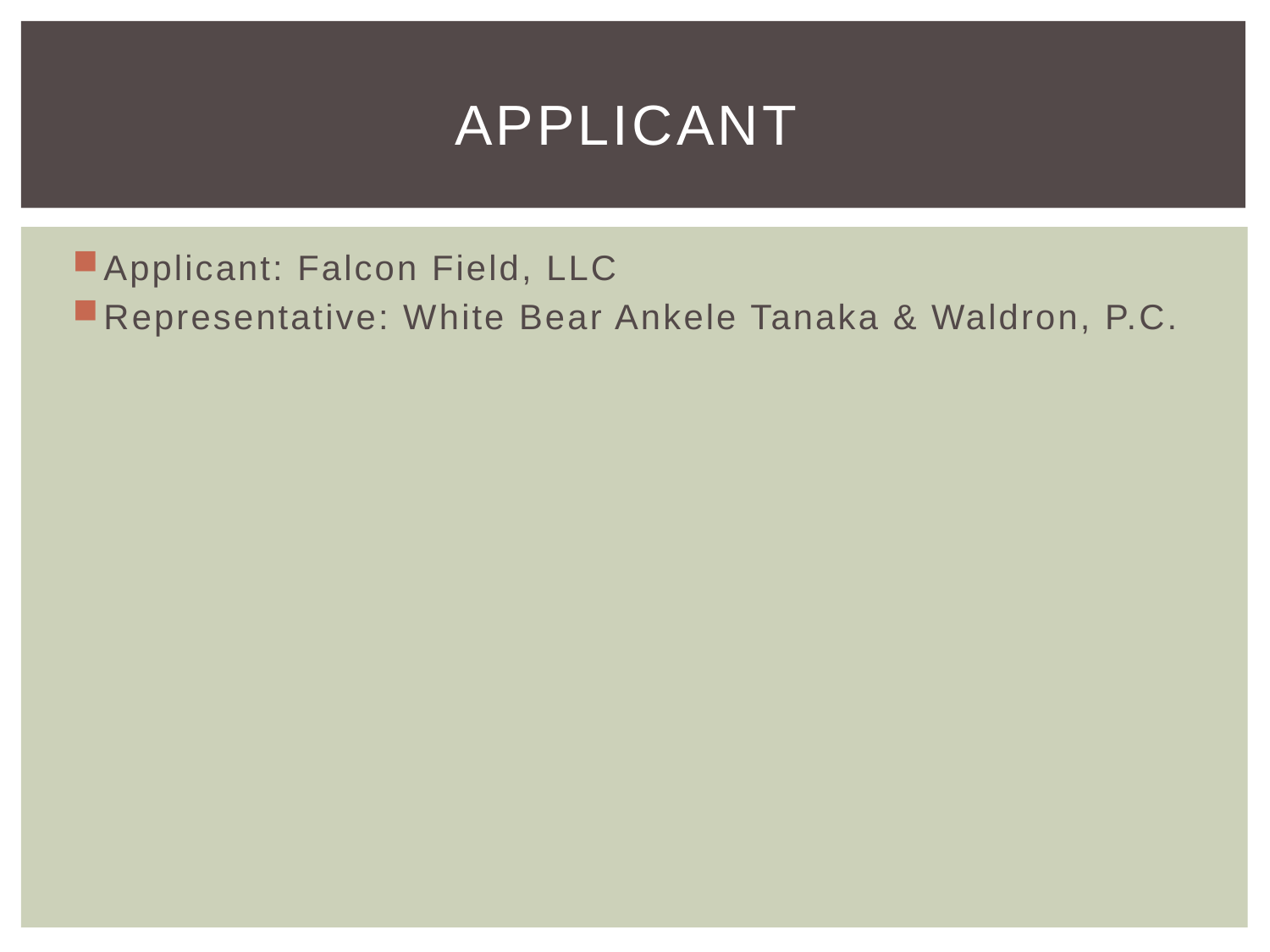

# Applicant
Applicant: Falcon Field, LLC
Representative: White Bear Ankele Tanaka & Waldron, P.C.